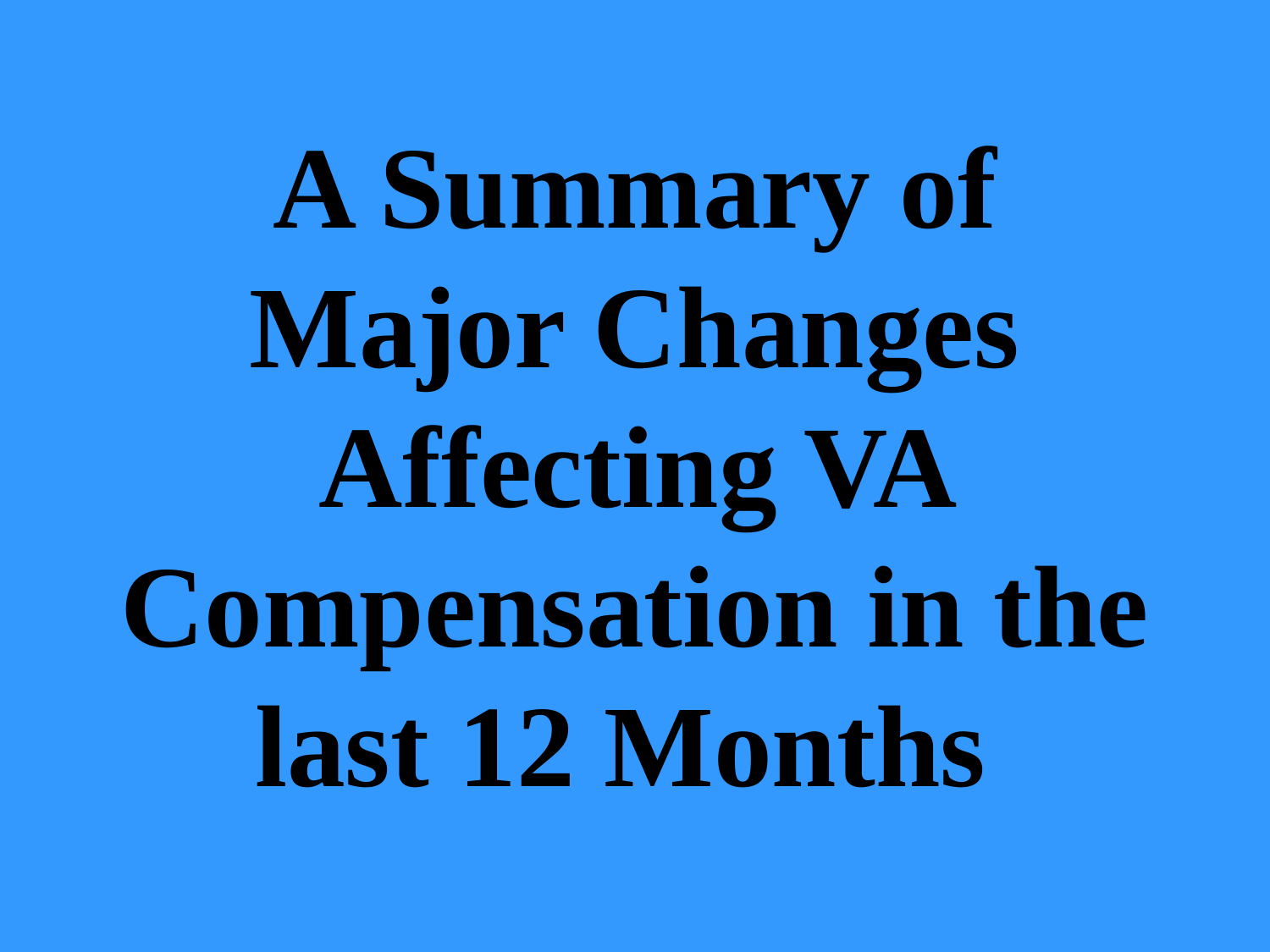

A Summary of Major Changes Affecting VA Compensation in the last 12 Months